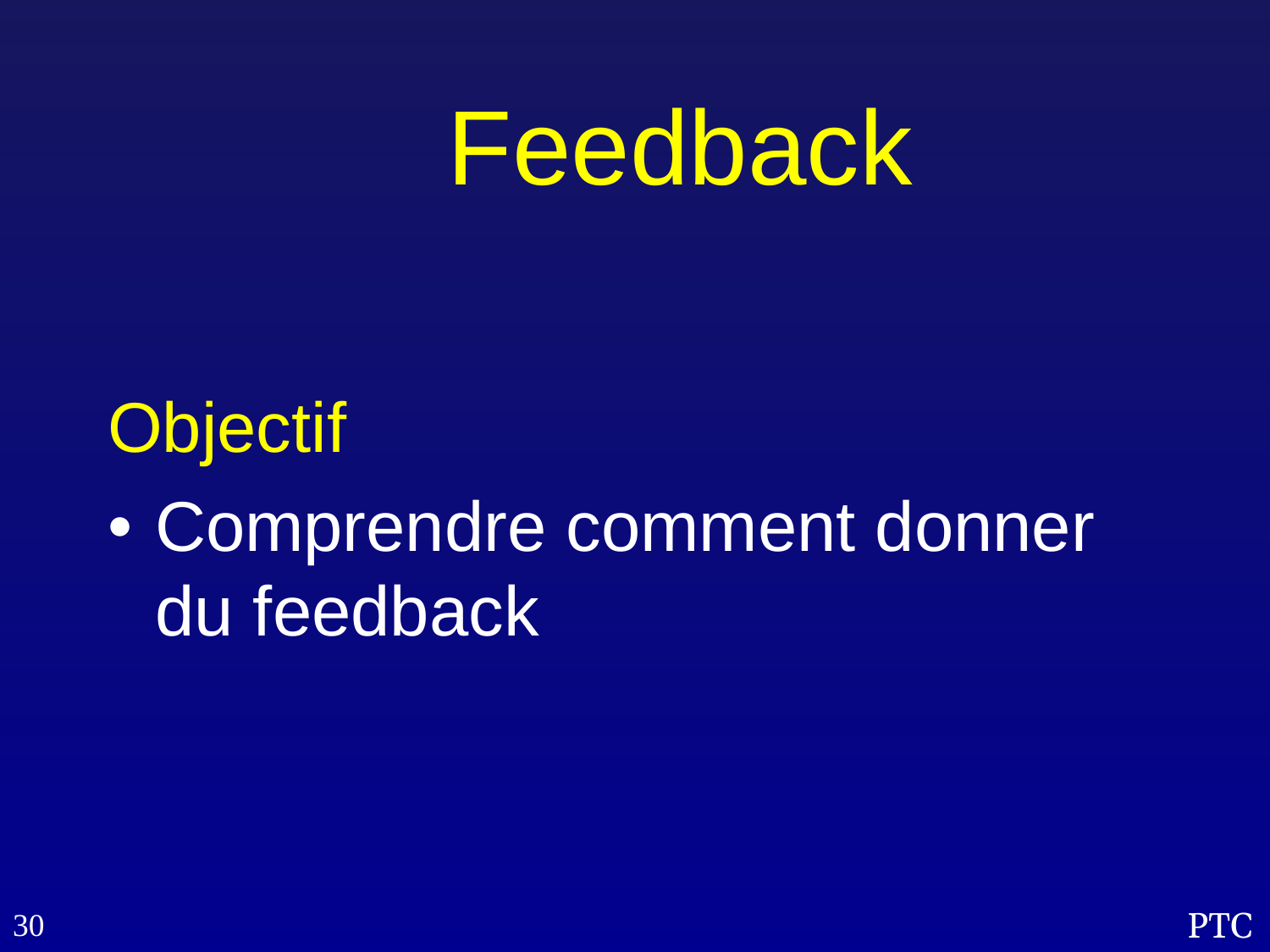

# Feedback
Objectif
Comprendre comment donner du feedback
30